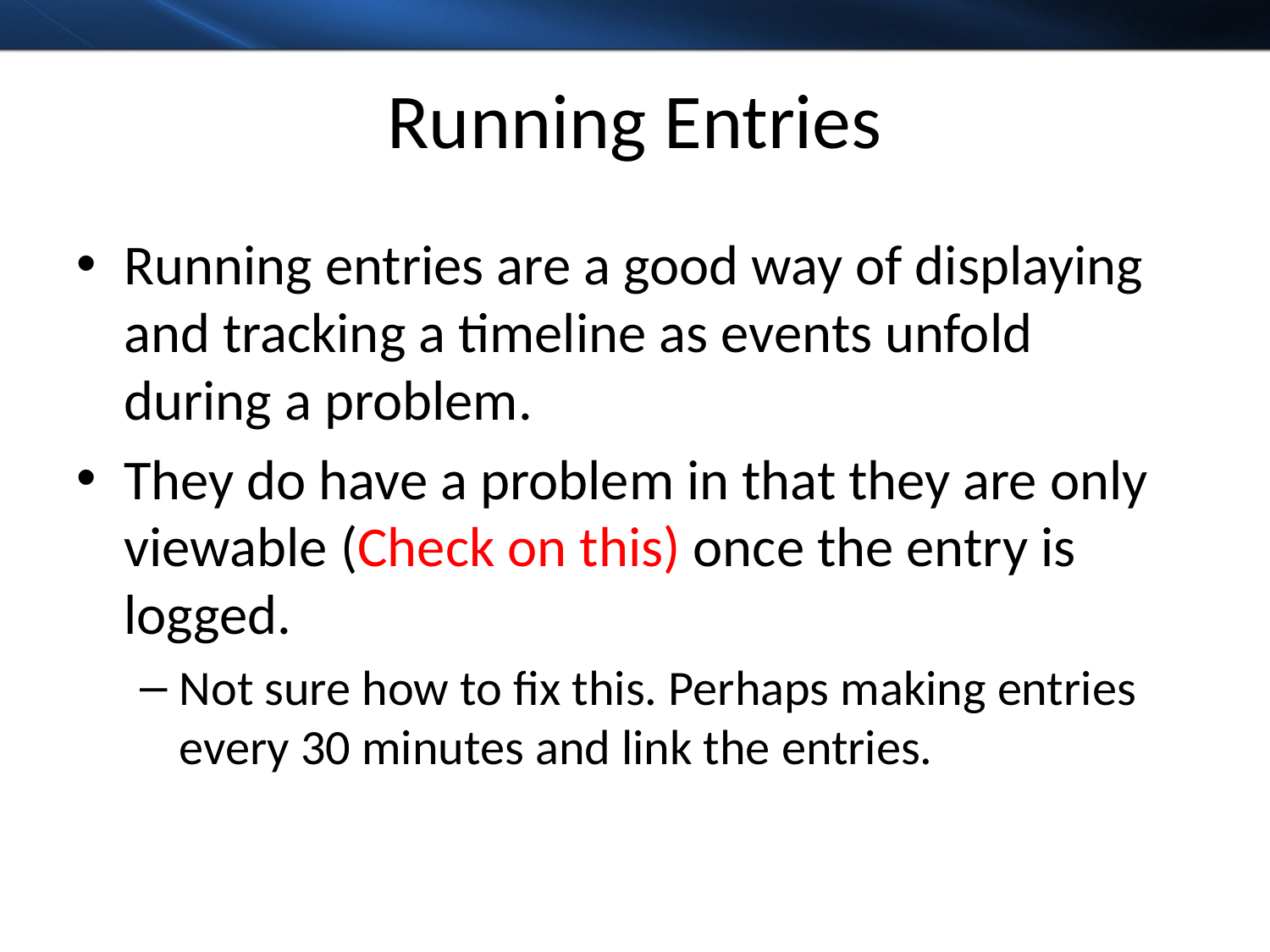

# Running Entries
Running entries are a good way of displaying and tracking a timeline as events unfold during a problem.
They do have a problem in that they are only viewable (Check on this) once the entry is logged.
Not sure how to fix this. Perhaps making entries every 30 minutes and link the entries.